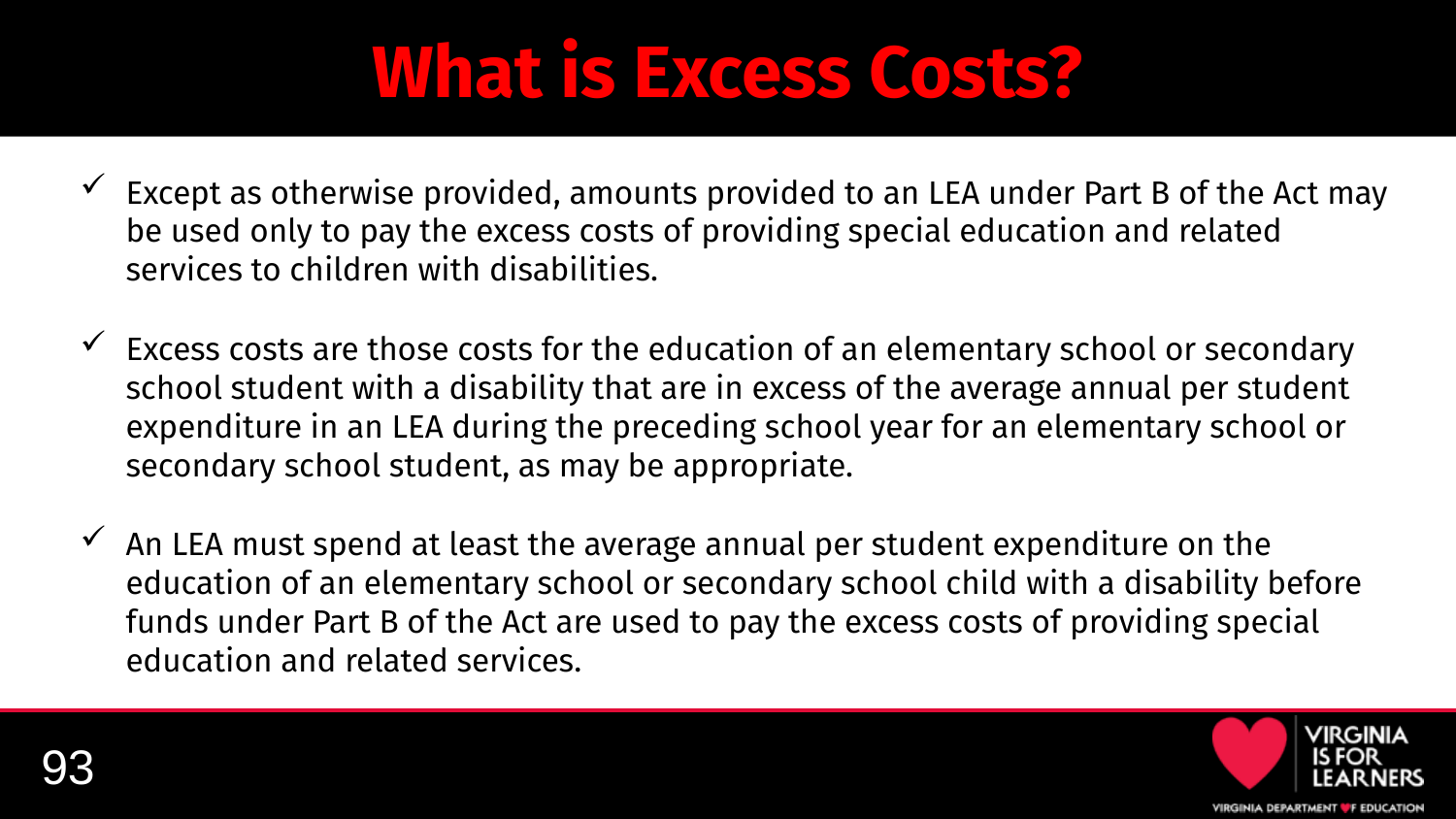

# What is Excess Costs?
Except as otherwise provided, amounts provided to an LEA under Part B of the Act may be used only to pay the excess costs of providing special education and related services to children with disabilities.
Excess costs are those costs for the education of an elementary school or secondary school student with a disability that are in excess of the average annual per student expenditure in an LEA during the preceding school year for an elementary school or secondary school student, as may be appropriate.
An LEA must spend at least the average annual per student expenditure on the education of an elementary school or secondary school child with a disability before funds under Part B of the Act are used to pay the excess costs of providing special education and related services.